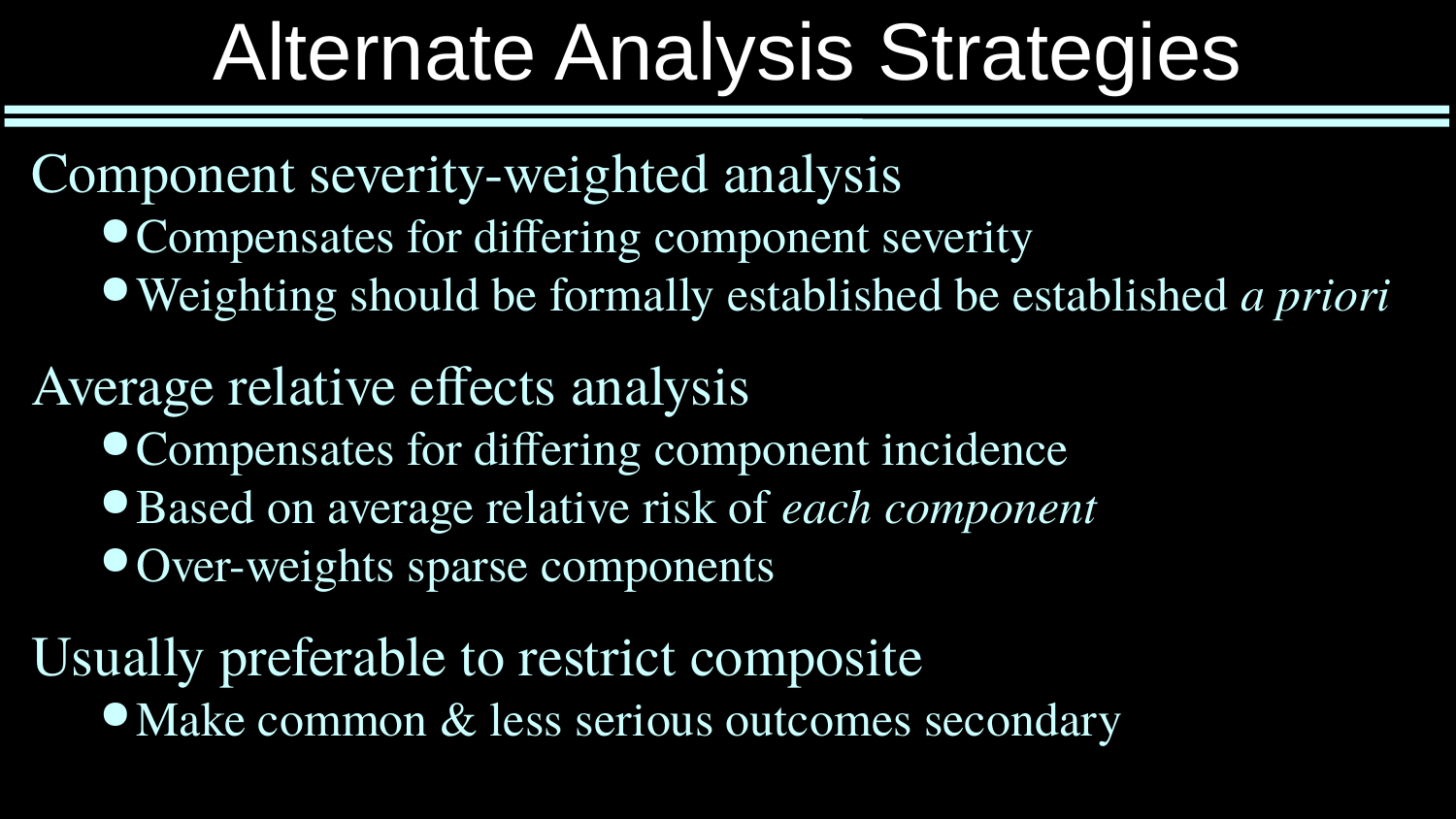

# Alternate Analysis Strategies
Component severity-weighted analysis
Compensates for differing component severity
Weighting should be formally established be established a priori
Average relative effects analysis
Compensates for differing component incidence
Based on average relative risk of each component
Over-weights sparse components
Usually preferable to restrict composite
Make common & less serious outcomes secondary